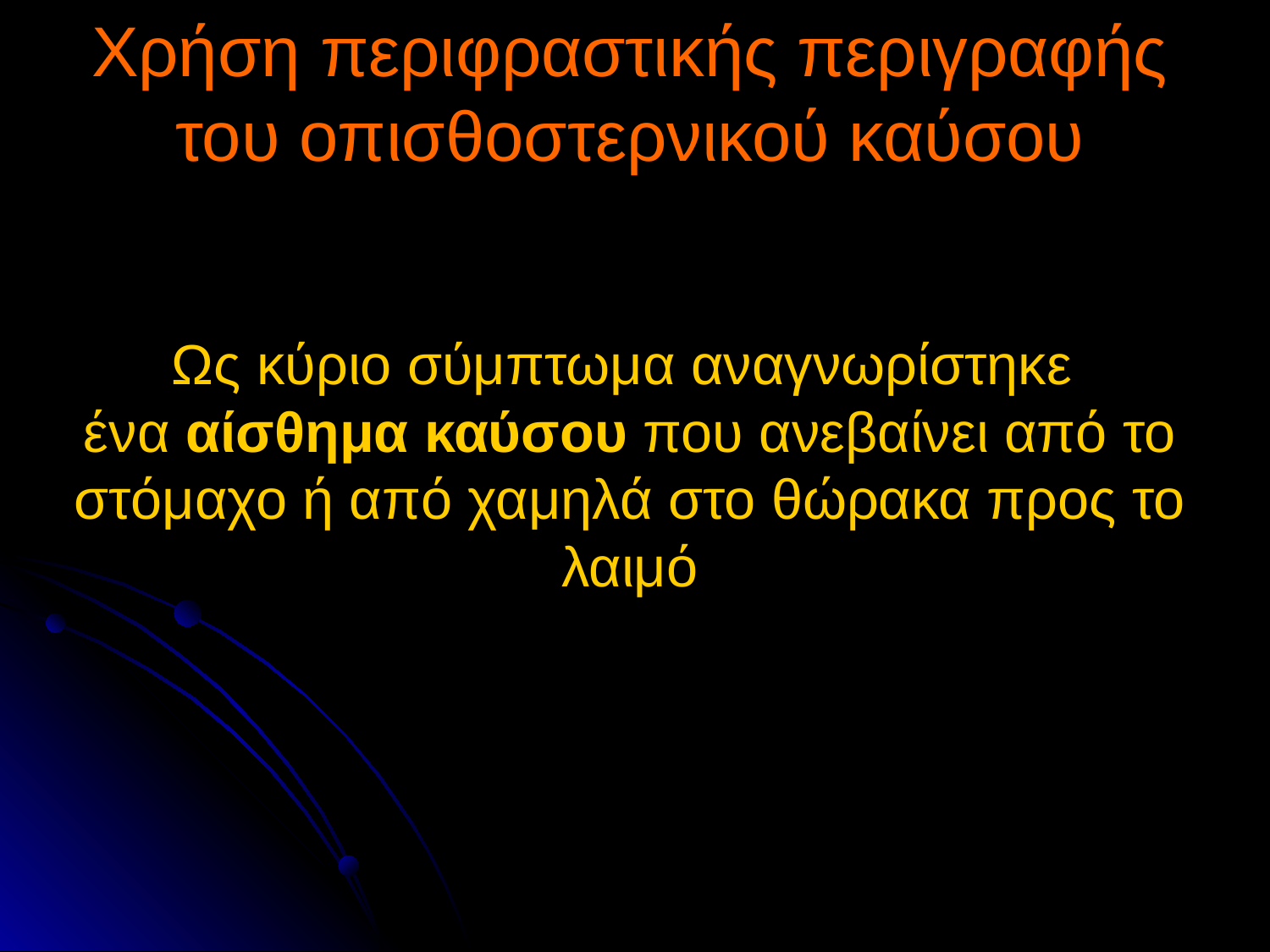

Χρήση περιφραστικής περιγραφής του οπισθοστερνικού καύσου
Ως κύριο σύμπτωμα αναγνωρίστηκε
ένα αίσθημα καύσου που ανεβαίνει από το στόμαχο ή από χαμηλά στο θώρακα προς το λαιμό